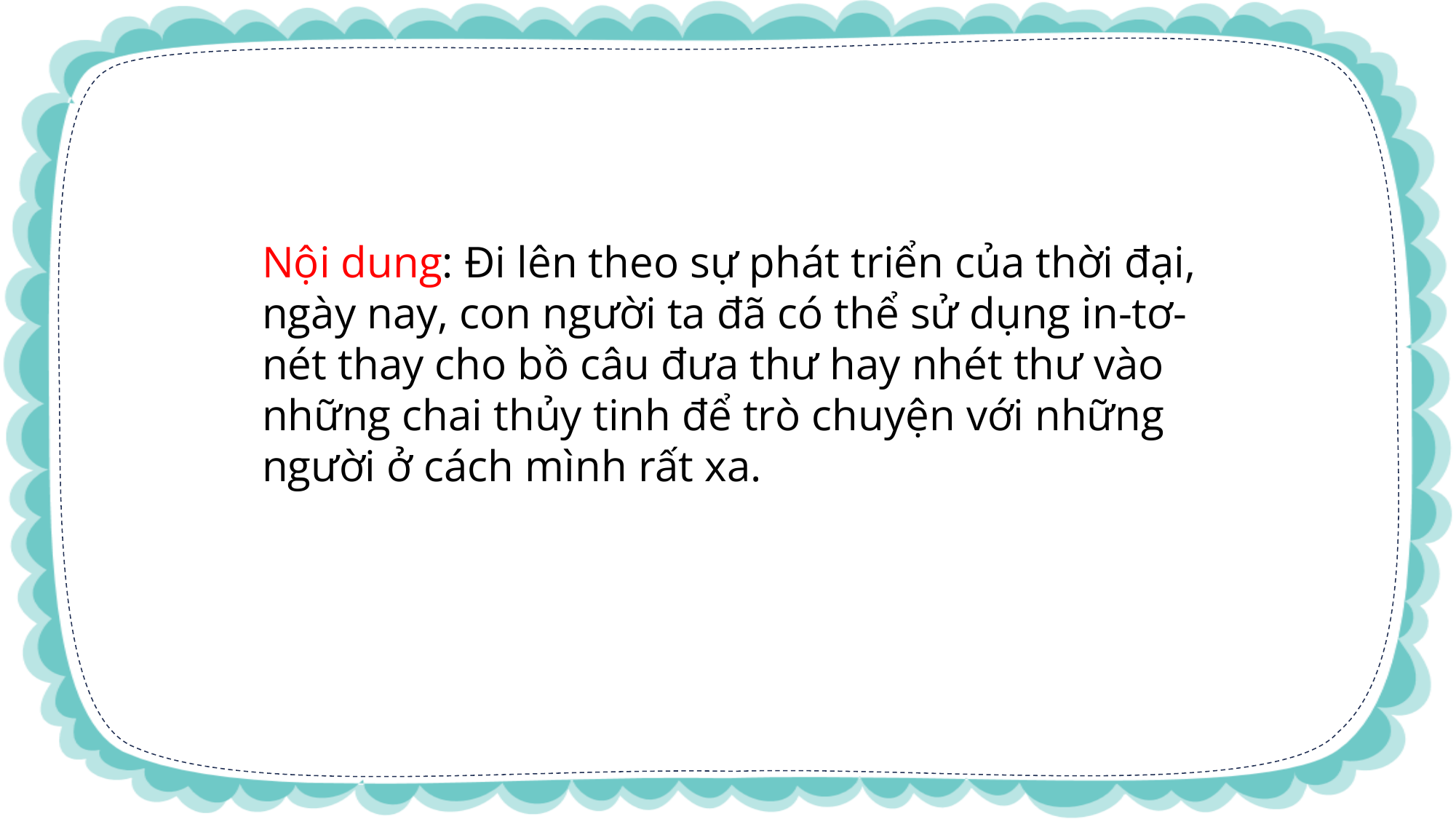

Nội dung: Đi lên theo sự phát triển của thời đại, ngày nay, con người ta đã có thể sử dụng in-tơ-nét thay cho bồ câu đưa thư hay nhét thư vào những chai thủy tinh để trò chuyện với những người ở cách mình rất xa.